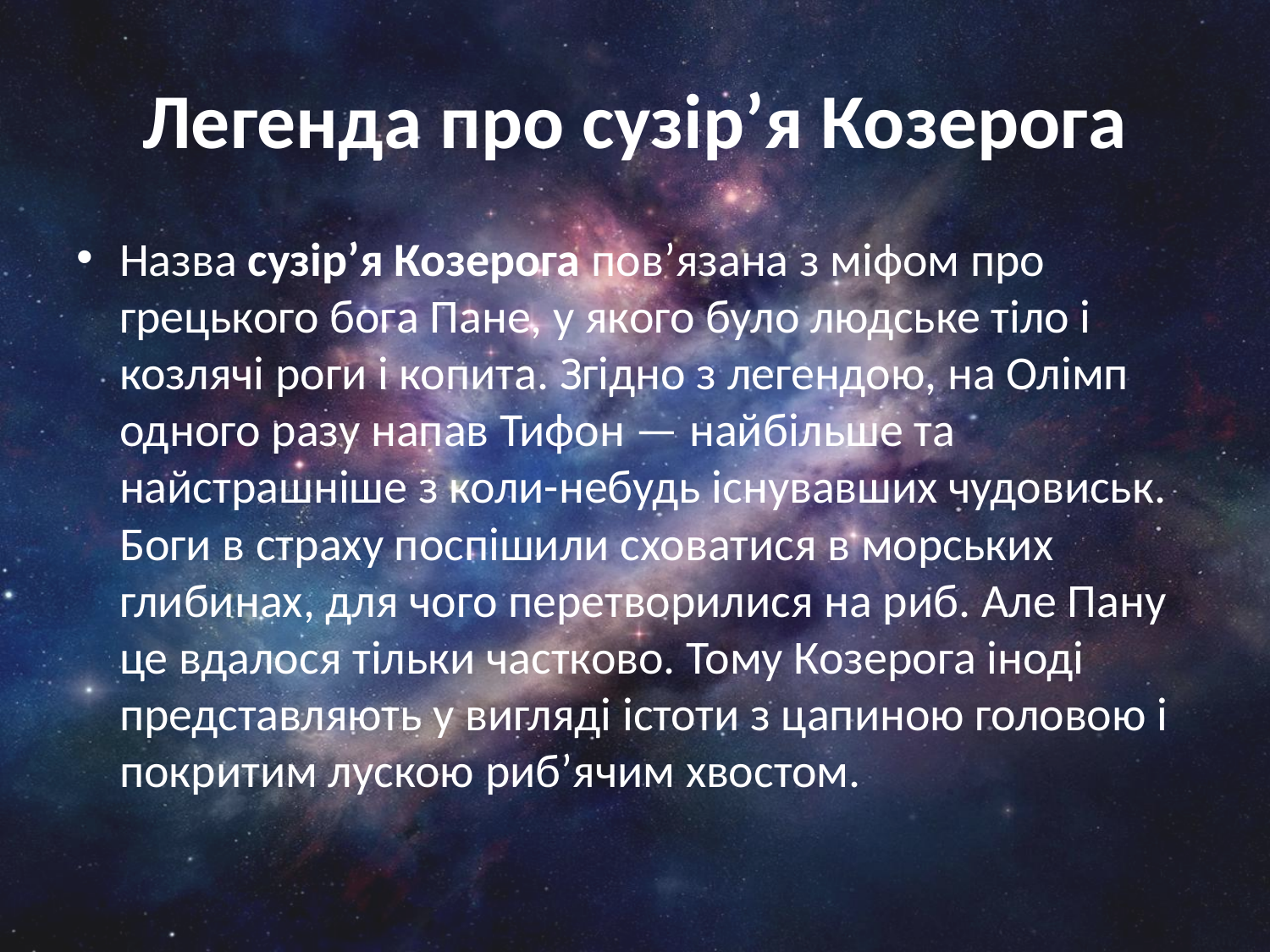

# Легенда про сузір’я Козерога
Назва сузір’я Козерога пов’язана з міфом про грецького бога Пане, у якого було людське тіло і козлячі роги і копита. Згідно з легендою, на Олімп одного разу напав Тифон — найбільше та найстрашніше з коли-небудь існувавших чудовиськ. Боги в страху поспішили сховатися в морських глибинах, для чого перетворилися на риб. Але Пану це вдалося тільки частково. Тому Козерога іноді представляють у вигляді істоти з цапиною головою і покритим лускою риб’ячим хвостом.